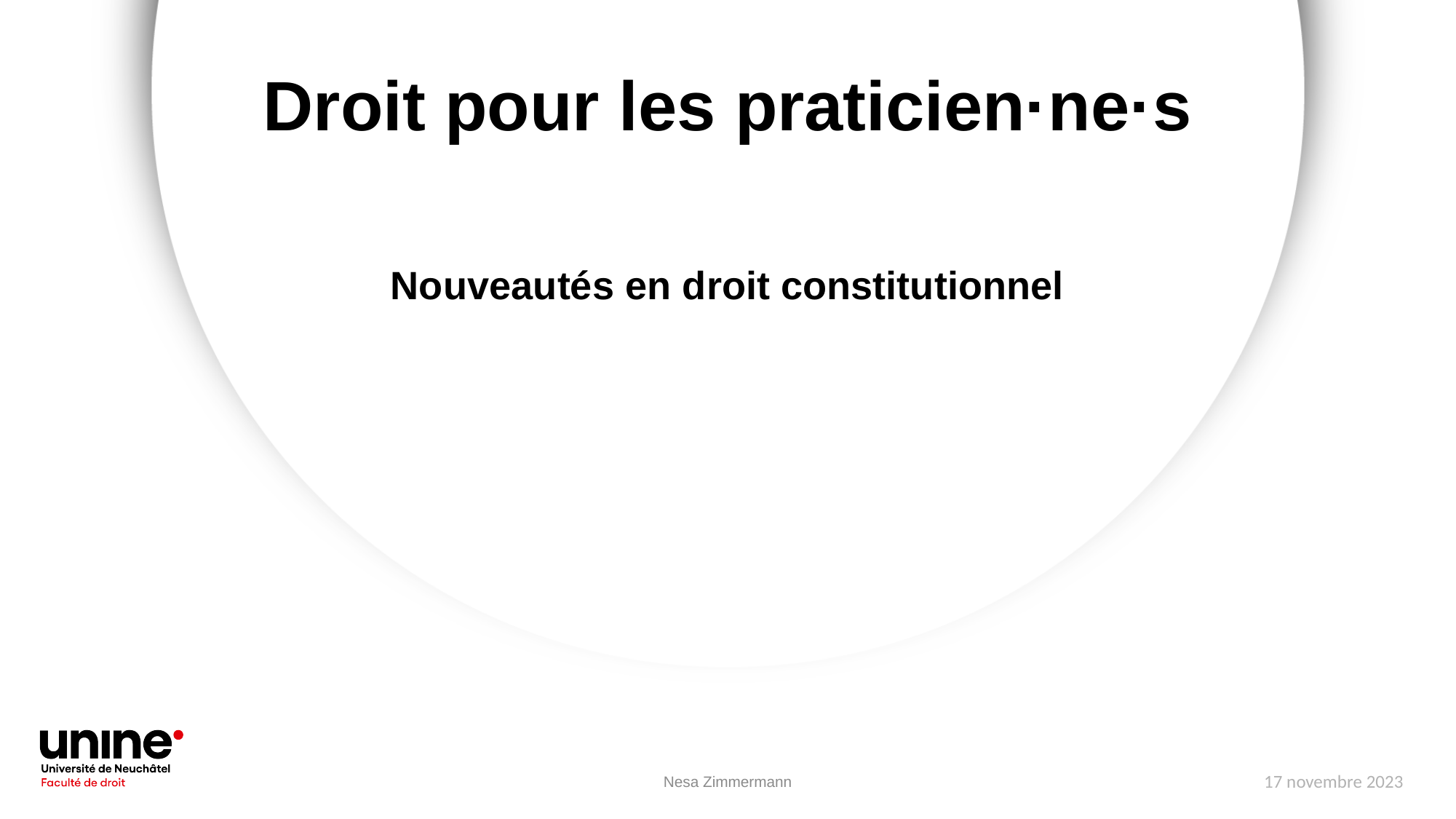

# Droit pour les praticien·ne·s
Nouveautés en droit constitutionnel
Nesa Zimmermann
17 novembre 2023